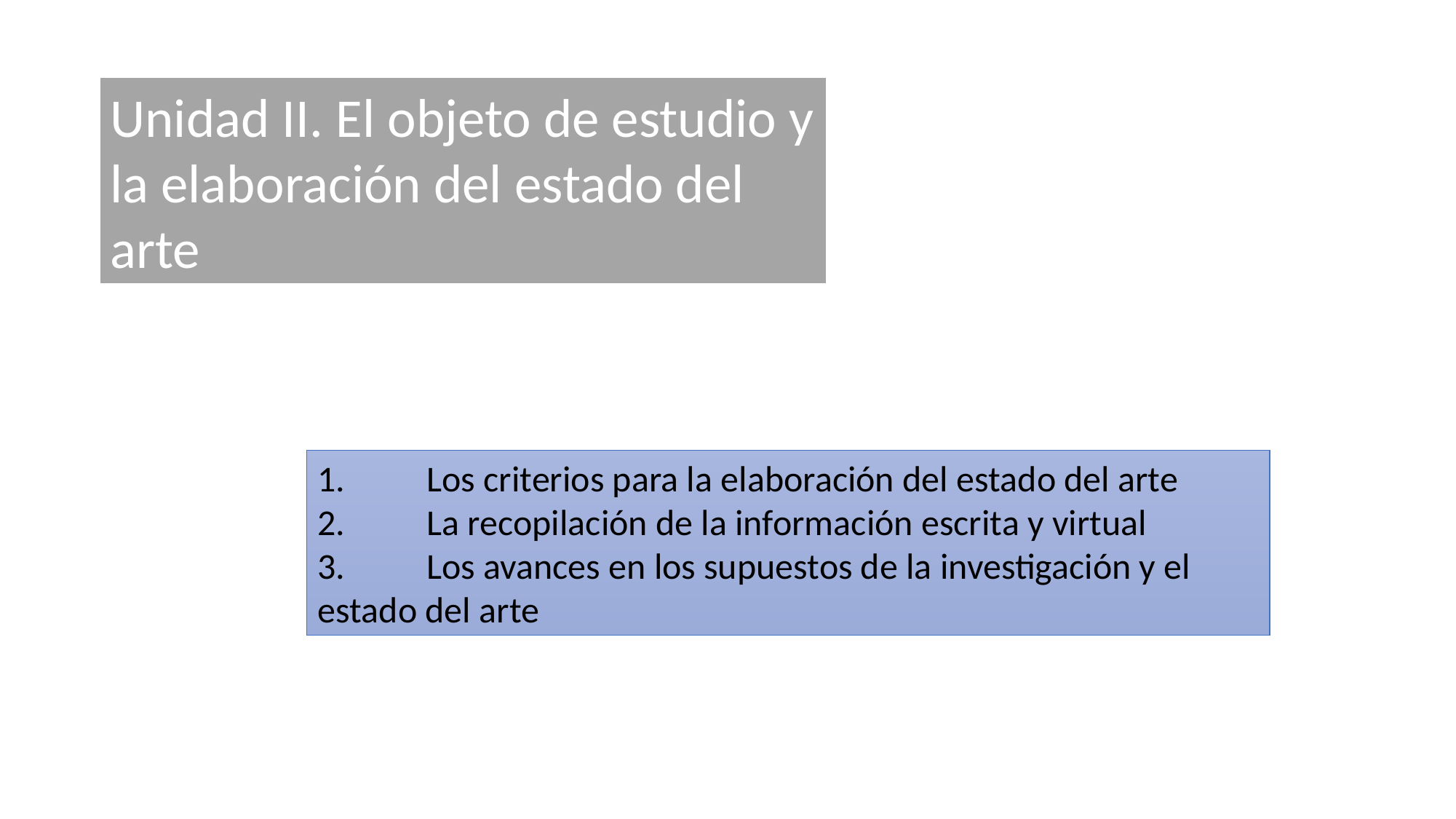

Unidad II. El objeto de estudio y la elaboración del estado del arte
1.	Los criterios para la elaboración del estado del arte
2.	La recopilación de la información escrita y virtual
3.	Los avances en los supuestos de la investigación y el estado del arte